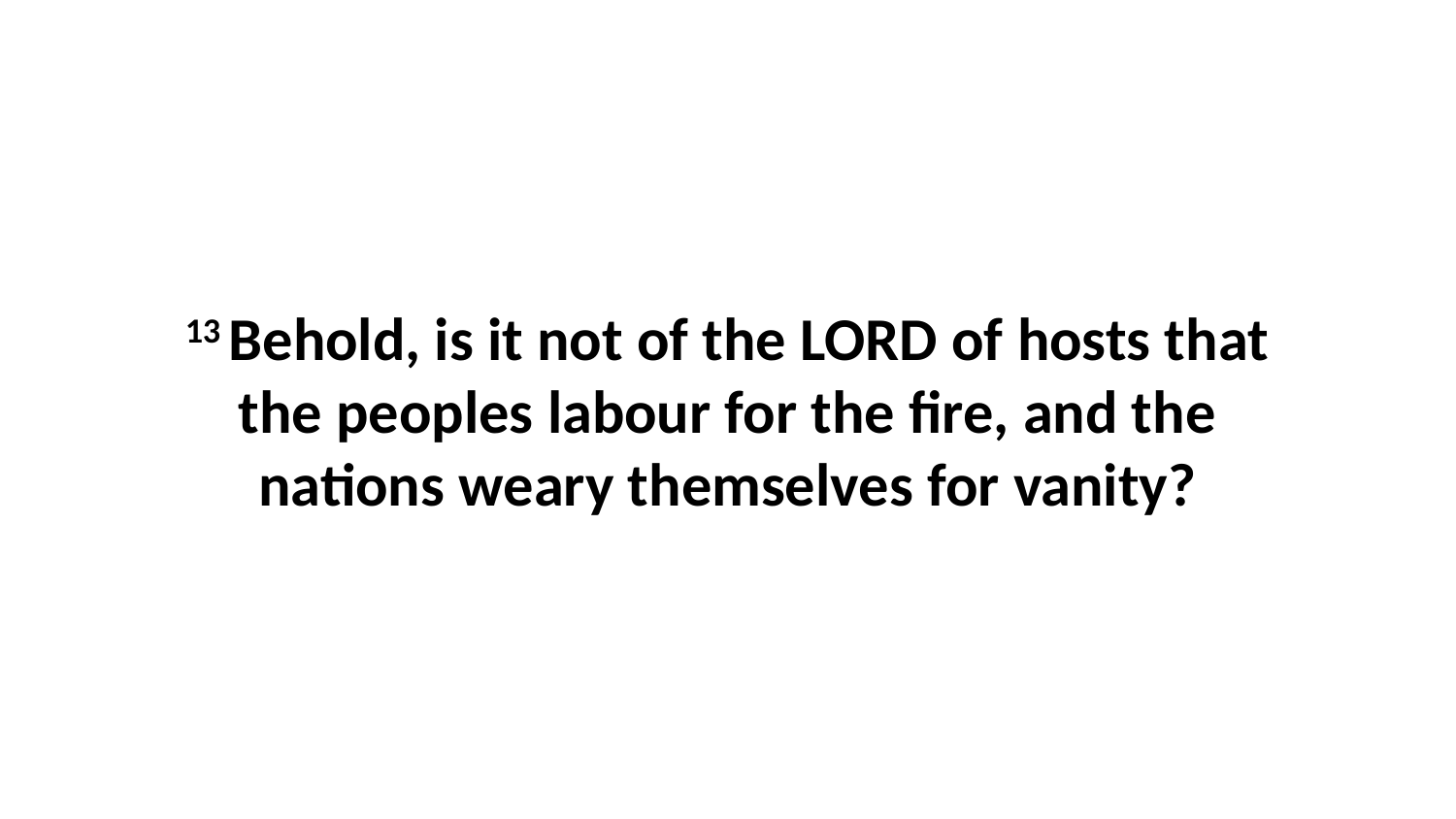

13 Behold, is it not of the LORD of hosts that the peoples labour for the fire, and the nations weary themselves for vanity?